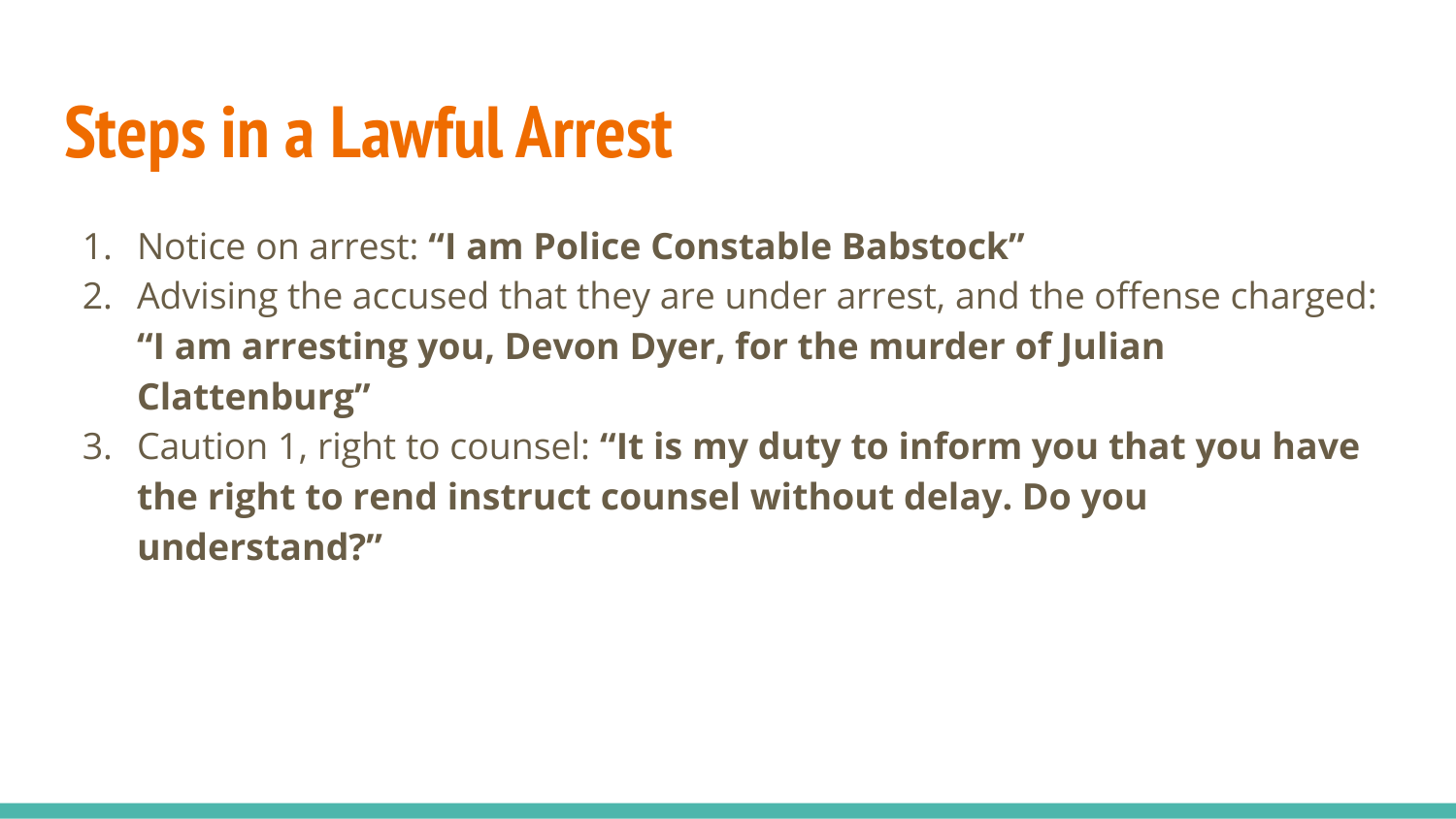

# Steps in a Lawful Arrest
Notice on arrest: “I am Police Constable Babstock”
Advising the accused that they are under arrest, and the offense charged: “I am arresting you, Devon Dyer, for the murder of Julian Clattenburg”
Caution 1, right to counsel: “It is my duty to inform you that you have the right to rend instruct counsel without delay. Do you understand?”